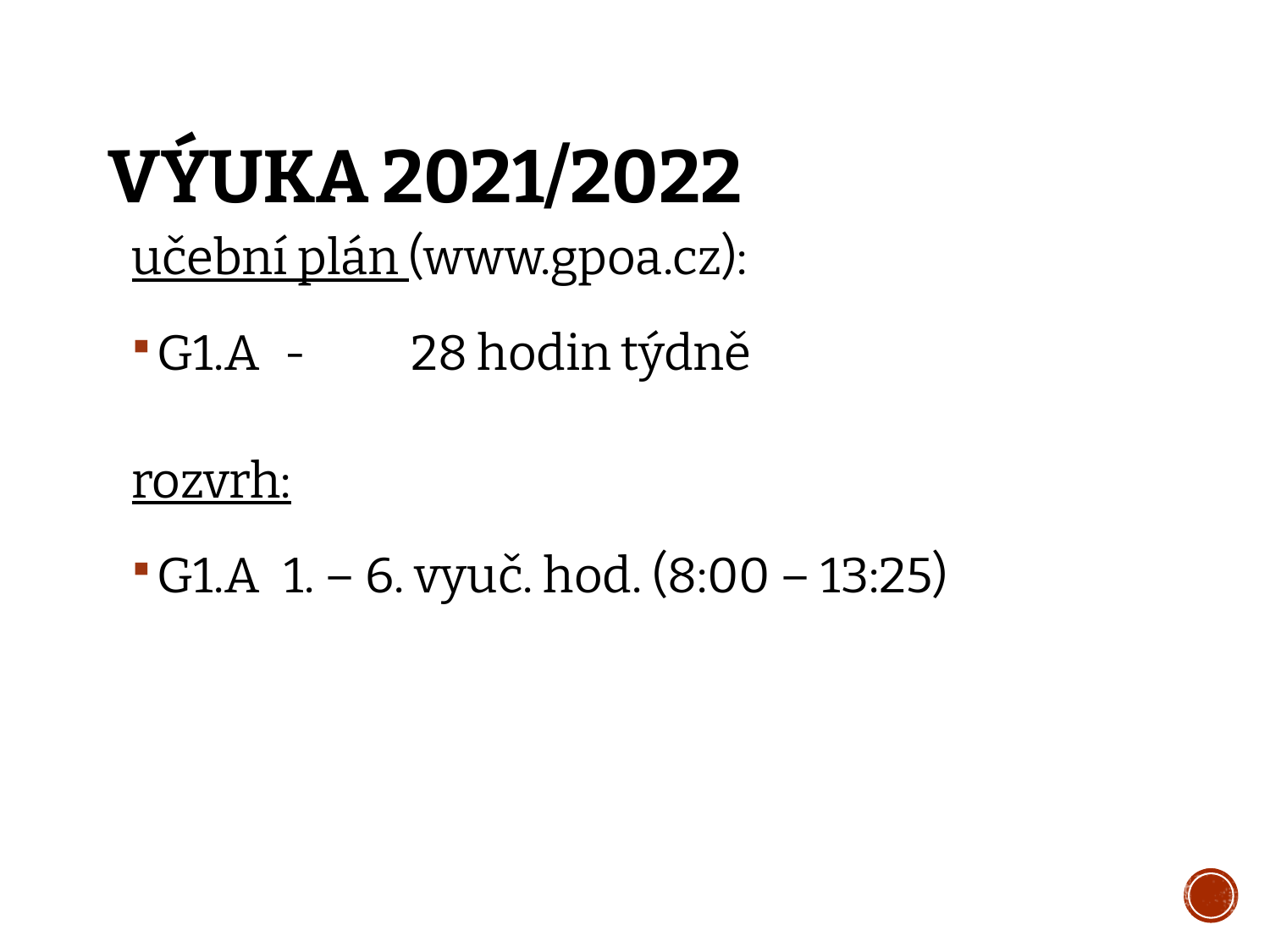

# Výuka 2021/2022
učební plán (www.gpoa.cz):
G1.A 	-	28 hodin týdně
rozvrh:
G1.A	1. – 6. vyuč. hod. (8:00 – 13:25)